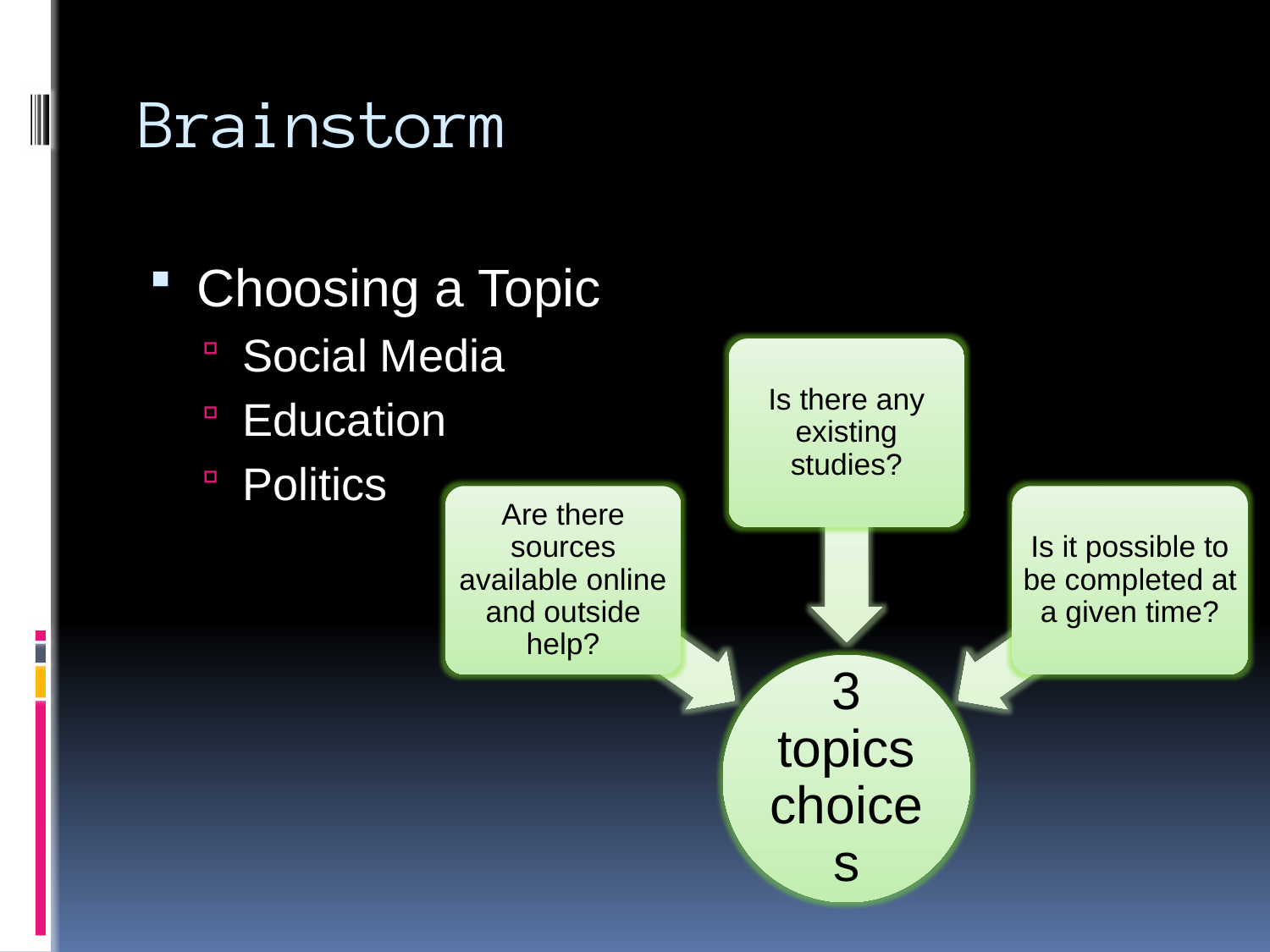

# Brainstorm
Choosing a Topic
Social Media
Education
Politics
3 topics choices
Are there sources available online and outside help?
Is there any existing studies?
Is it possible to be completed at a given time?